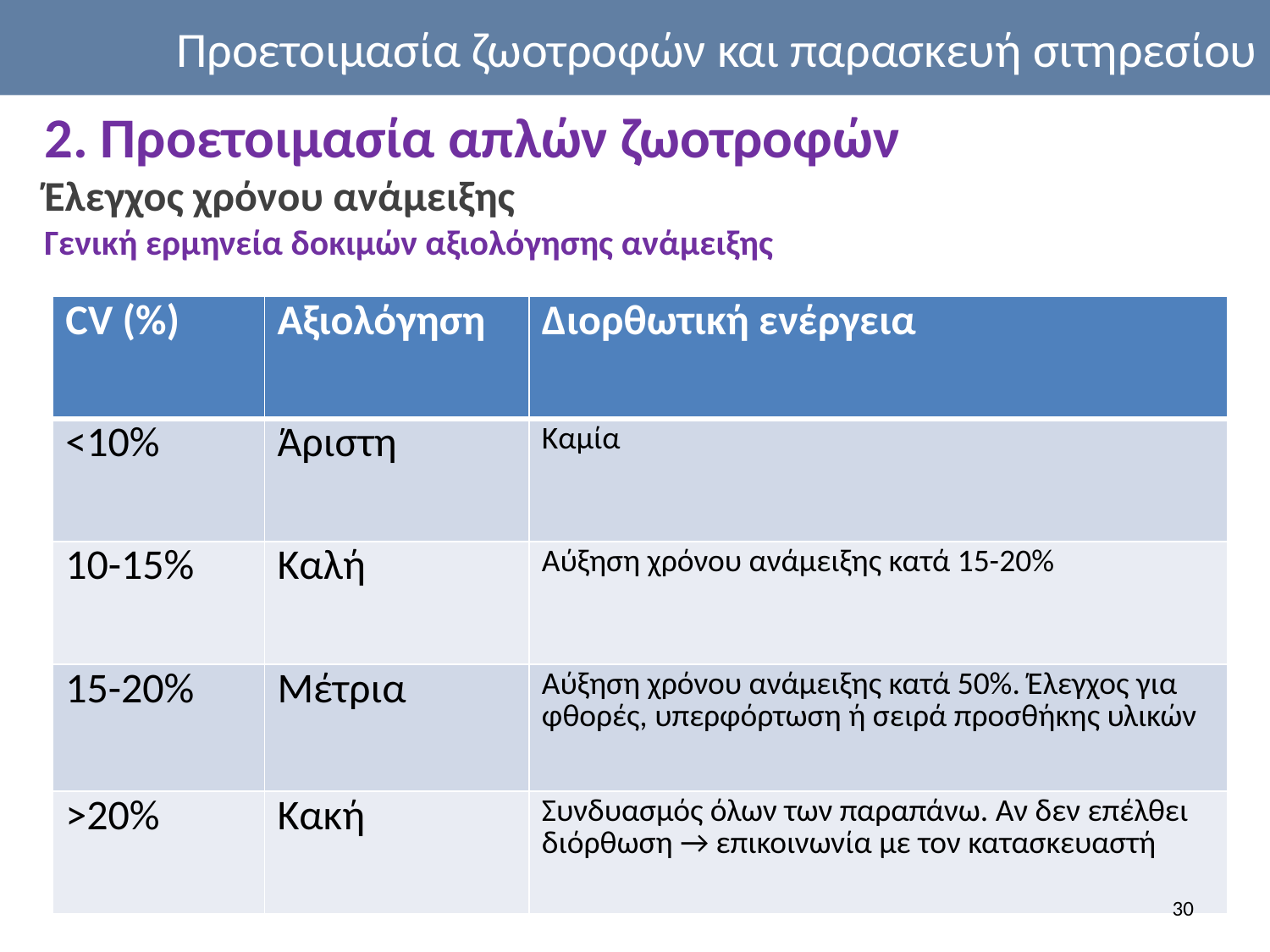

Προετοιμασία ζωοτροφών και παρασκευή σιτηρεσίου
2. Προετοιμασία απλών ζωοτροφών
Έλεγχος χρόνου ανάμειξης
Γενική ερμηνεία δοκιμών αξιολόγησης ανάμειξης
| CV (%) | Αξιολόγηση | Διορθωτική ενέργεια |
| --- | --- | --- |
| <10% | Άριστη | Καμία |
| 10-15% | Καλή | Αύξηση χρόνου ανάμειξης κατά 15-20% |
| 15-20% | Μέτρια | Αύξηση χρόνου ανάμειξης κατά 50%. Έλεγχος για φθορές, υπερφόρτωση ή σειρά προσθήκης υλικών |
| >20% | Κακή | Συνδυασμός όλων των παραπάνω. Αν δεν επέλθει διόρθωση → επικοινωνία με τον κατασκευαστή |
30